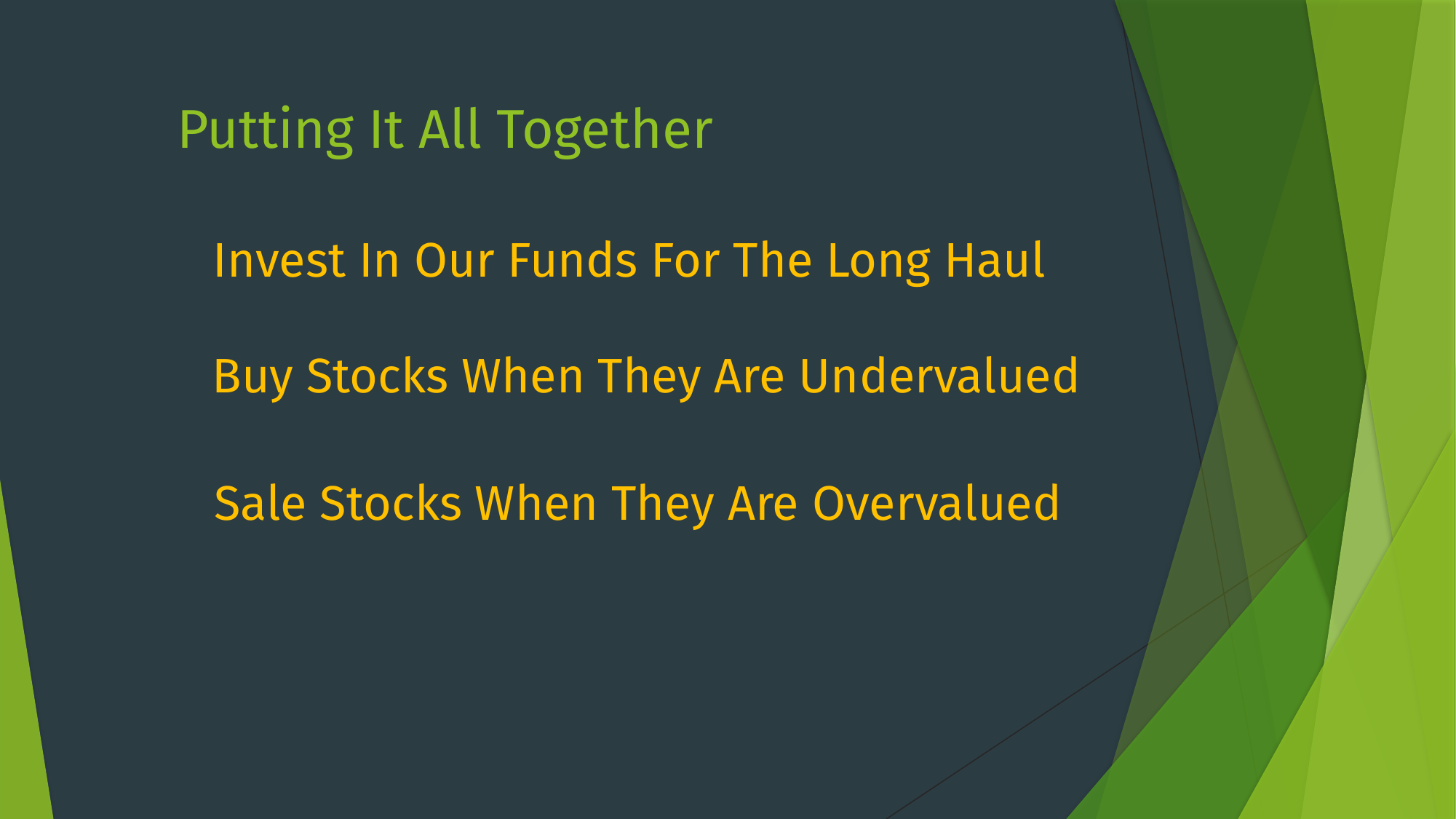

Putting It All Together
Invest In Our Funds For The Long Haul
Buy Stocks When They Are Undervalued
Sale Stocks When They Are Overvalued